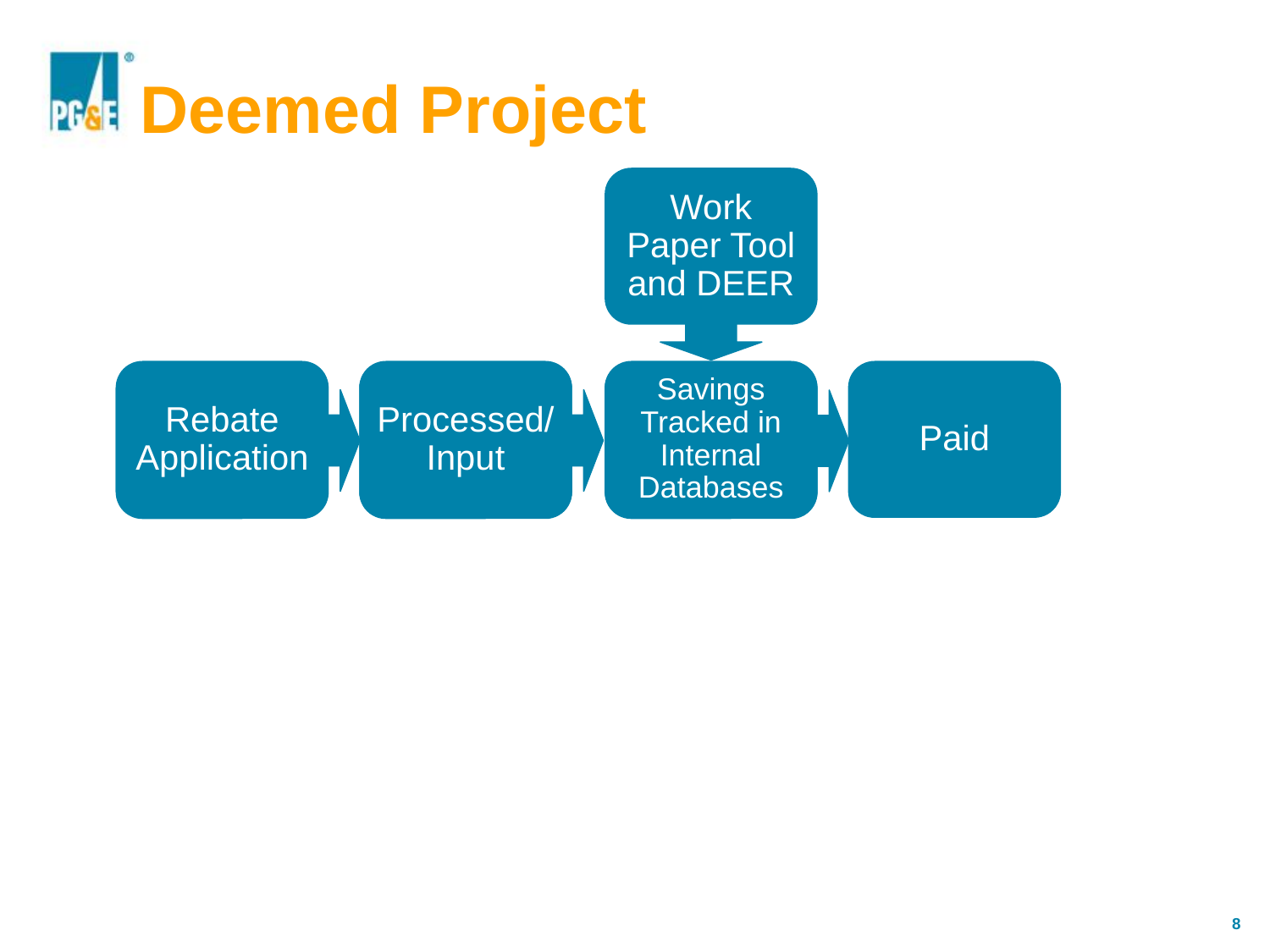

# Deemed Project
Work Paper Tool and DEER

Rebate Application
Processed/Input
Savings Tracked in Internal Databases
Paid
Customer submits application for a project that saves water
Pre-Installation
Post-Installation